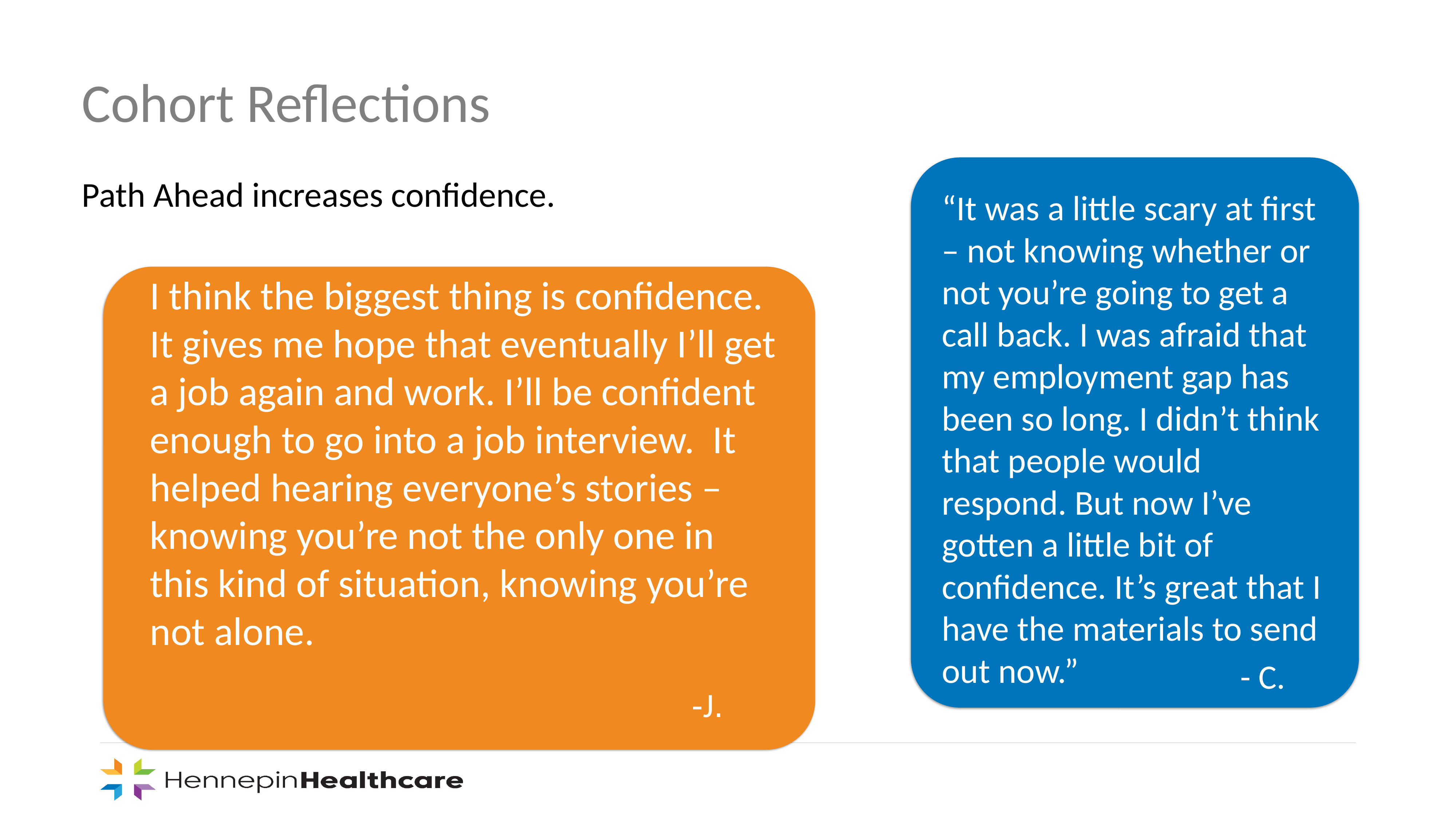

Cohort Reflections

Path Ahead increases confidence.
“It was a little scary at first – not knowing whether or not you’re going to get a call back. I was afraid that my employment gap has been so long. I didn’t think that people would respond. But now I’ve gotten a little bit of confidence. It’s great that I have the materials to send out now.”

I think the biggest thing is confidence. It gives me hope that eventually I’ll get a job again and work. I’ll be confident enough to go into a job interview.  It helped hearing everyone’s stories – knowing you’re not the only one in this kind of situation, knowing you’re not alone.
- C.
-J.